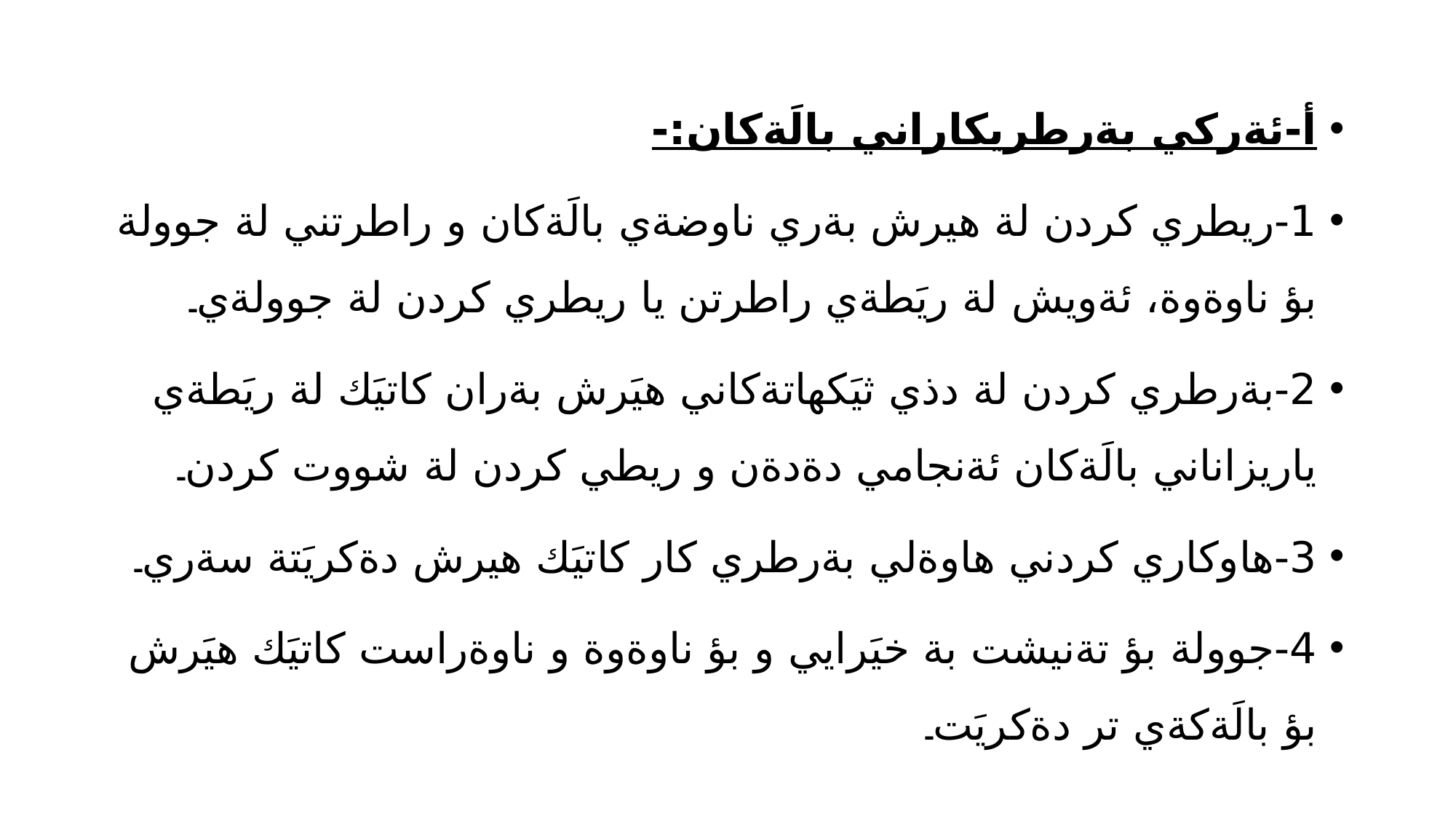

أ-ئةركي بةرطريكاراني بالَةكان:-
1-ريطري كردن لة هيرش بةري ناوضةي بالَةكان و راطرتني لة جوولة بؤ ناوةوة، ئةويش لة ريَطةي راطرتن يا ريطري كردن لة جوولةي۔
2-بةرطري كردن لة دذي ثيَكهاتةكاني هيَرش بةران كاتيَك لة ريَطةي ياريزاناني بالَةكان ئةنجامي دةدةن و ريطي كردن لة شووت كردن۔
3-هاوكاري كردني هاوةلي بةرطري كار كاتيَك هيرش دةكريَتة سةري۔
4-جوولة بؤ تةنيشت بة خيَرايي و بؤ ناوةوة و ناوةراست كاتيَك هيَرش بؤ بالَةكةي تر دةكريَت۔